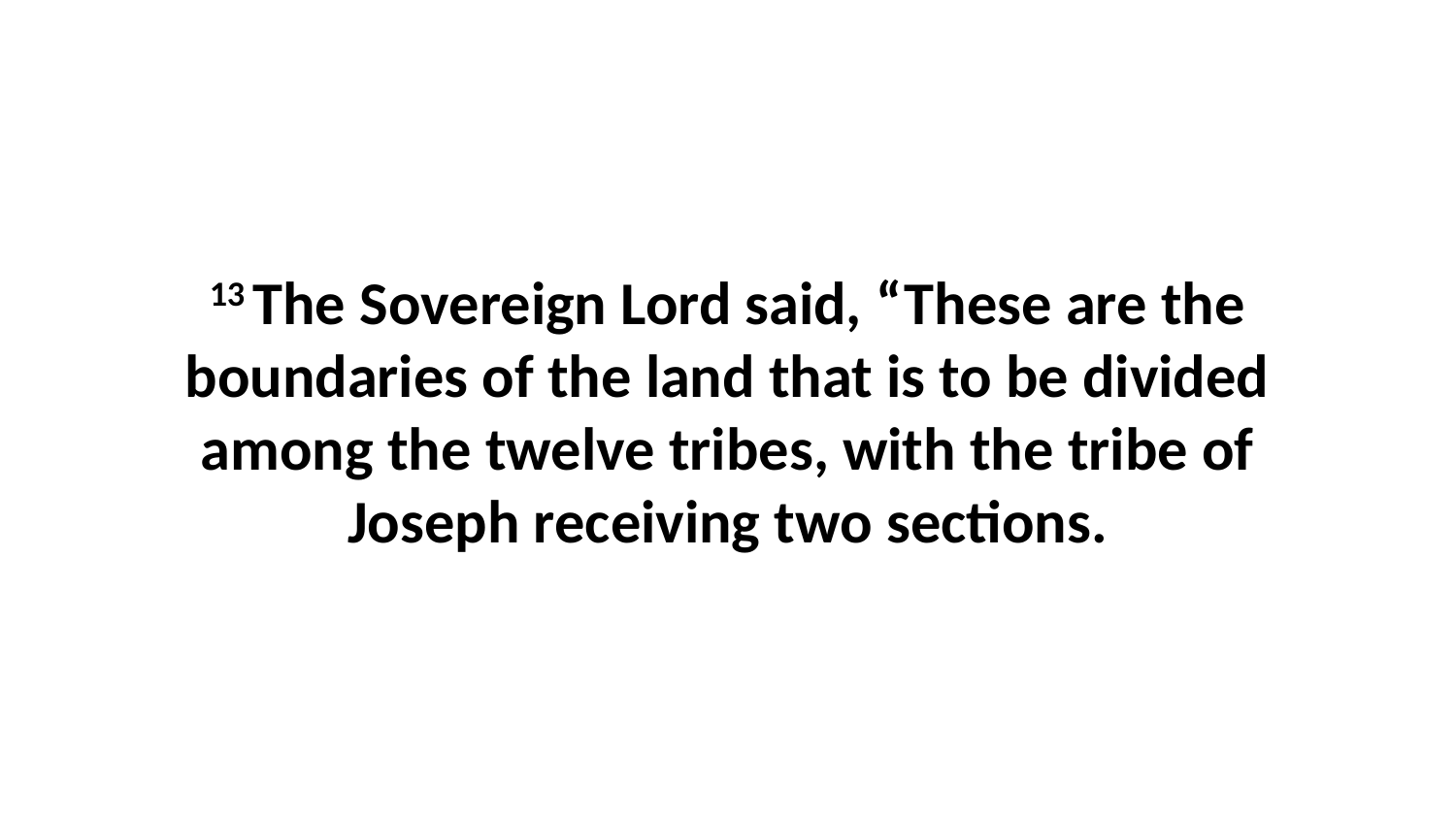

13 The Sovereign Lord said, “These are the boundaries of the land that is to be divided among the twelve tribes, with the tribe of Joseph receiving two sections.